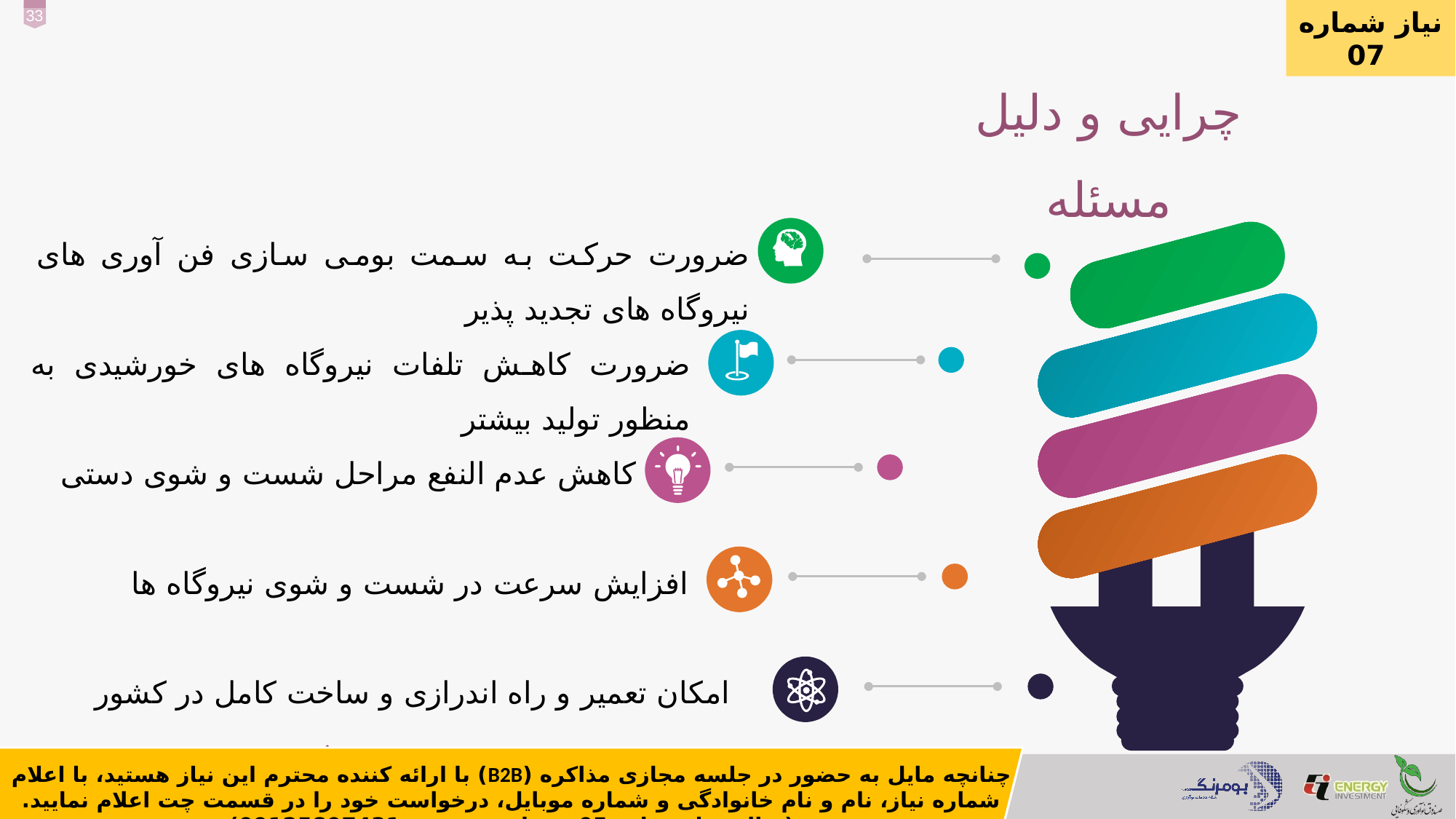

نیاز شماره  07
چرایی و دلیل مسئله
ضرورت حرکت به سمت بومی سازی فن آوری های نیروگاه های تجدید پذیر

`

ضرورت کاهش تلفات نیروگاه های خورشیدی به منظور تولید بیشتر

کاهش عدم النفع مراحل شست و شوی دستی

افزایش سرعت در شست و شوی نیروگاه ها

امکان تعمیر و راه اندرازی و ساخت کامل در کشور